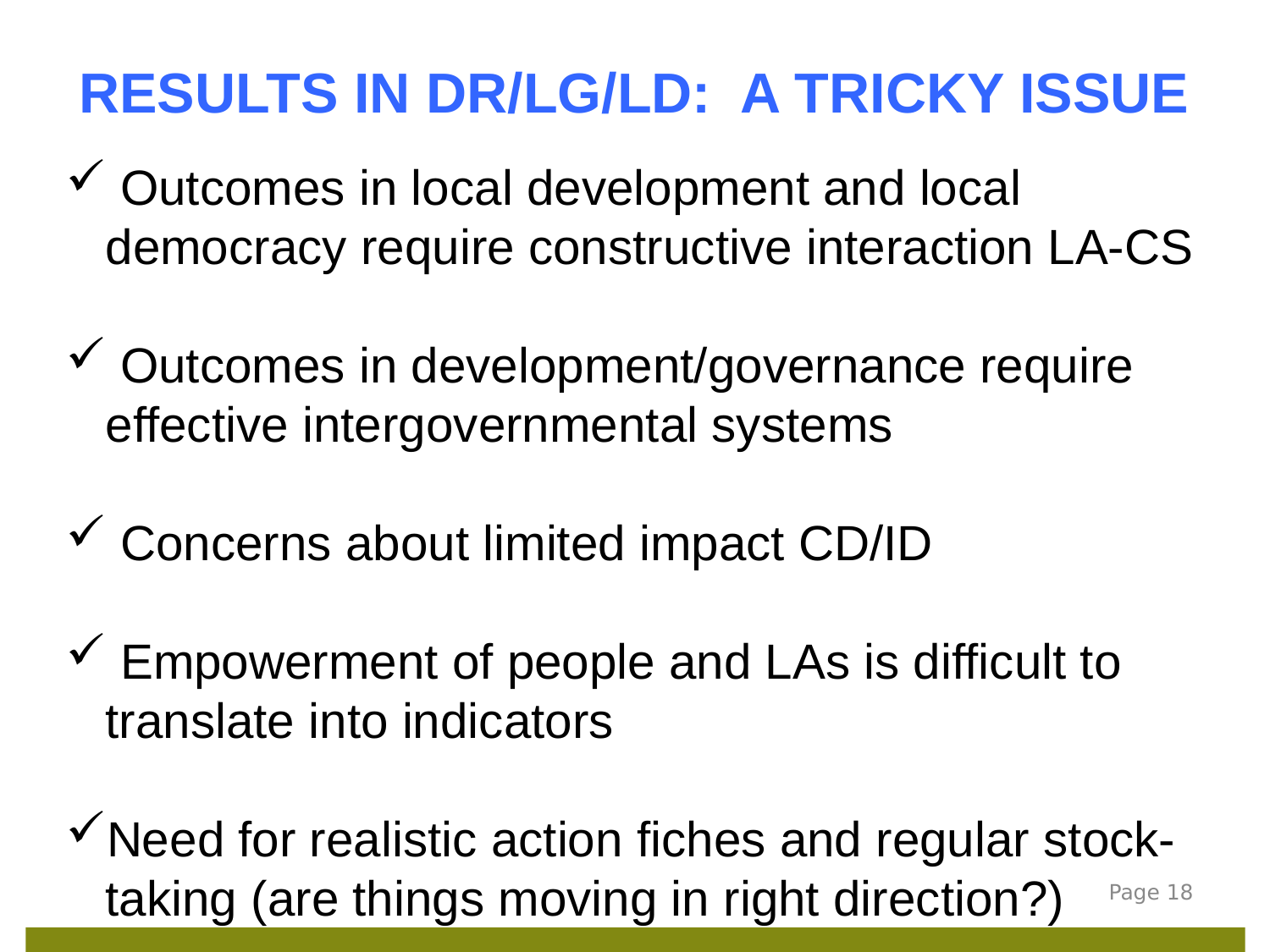

# RESULTS IN DR/LG/LD:  A TRICKY ISSUE
 Outcomes in local development and local democracy require constructive interaction LA-CS

 Outcomes in development/governance require effective intergovernmental systems

 Concerns about limited impact CD/ID

 Empowerment of people and LAs is difficult to translate into indicators

Need for realistic action fiches and regular stock-taking (are things moving in right direction?)

Page 18